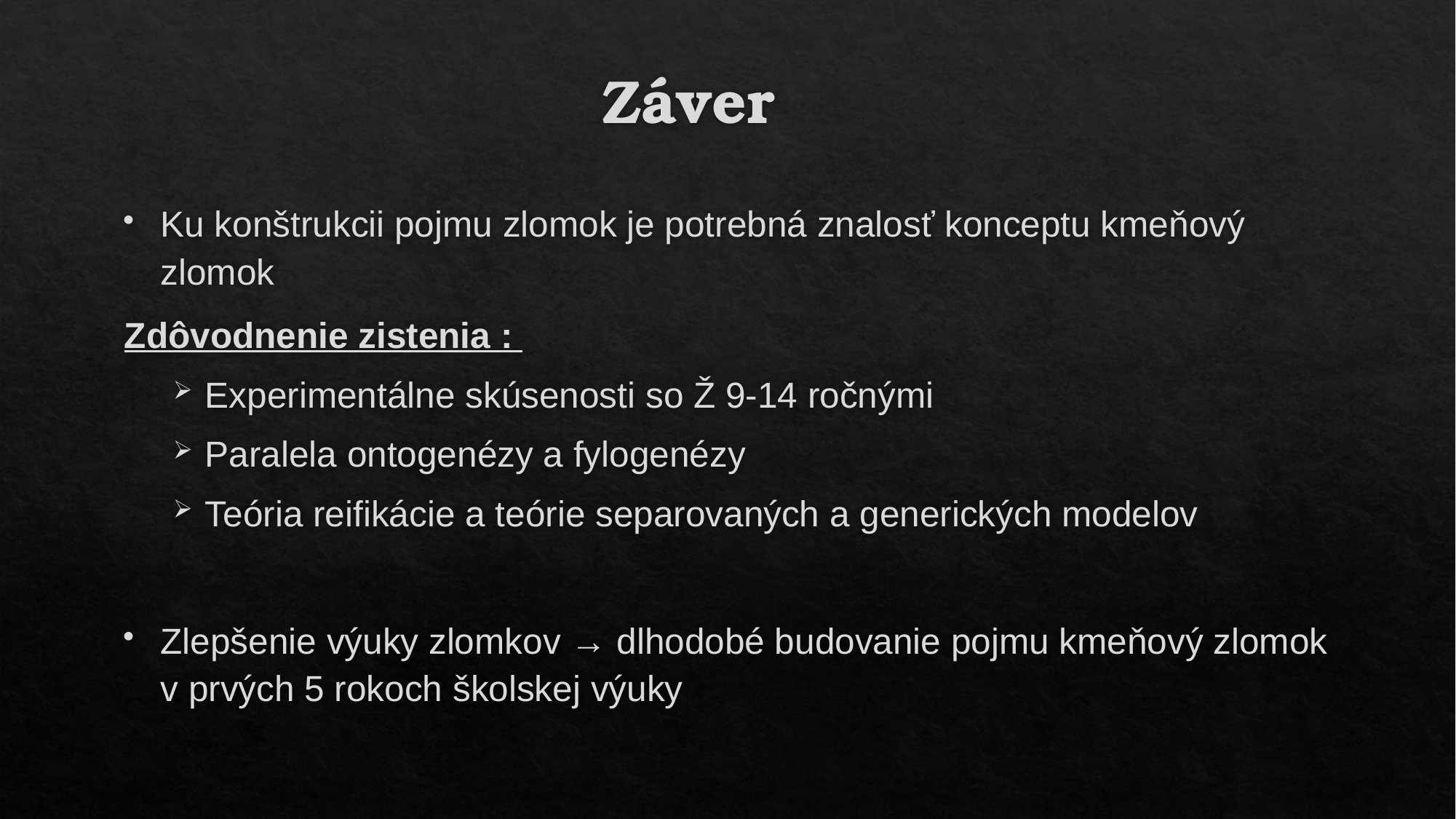

# Záver
Ku konštrukcii pojmu zlomok je potrebná znalosť konceptu kmeňový zlomok
Zdôvodnenie zistenia :
Experimentálne skúsenosti so Ž 9-14 ročnými
Paralela ontogenézy a fylogenézy
Teória reifikácie a teórie separovaných a generických modelov

Zlepšenie výuky zlomkov → dlhodobé budovanie pojmu kmeňový zlomok v prvých 5 rokoch školskej výuky